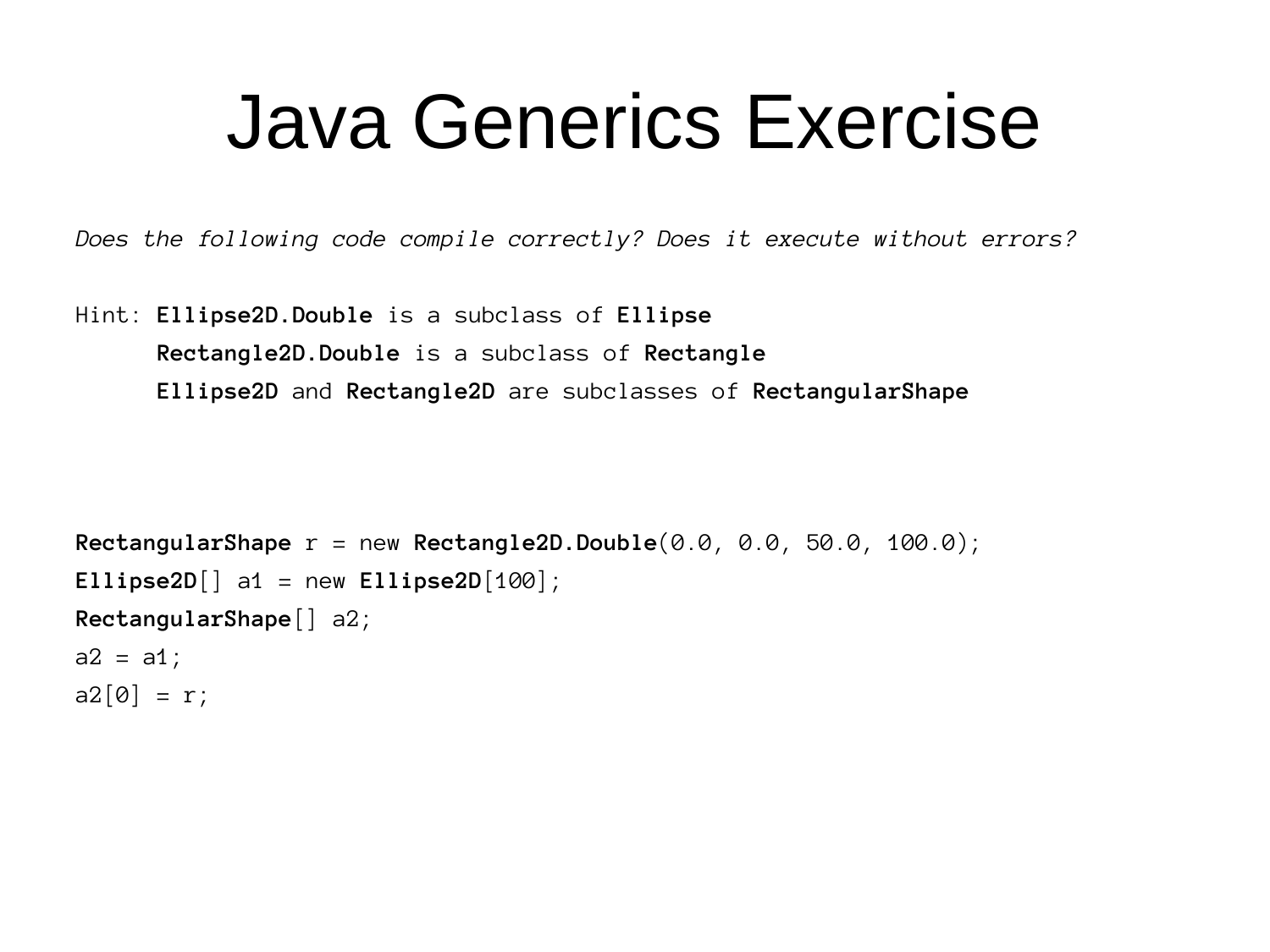

# Java Generics Exercise
Does the following code compile correctly? Does it execute without errors?

Hint: Ellipse2D.Double is a subclass of Ellipse
      Rectangle2D.Double is a subclass of Rectangle
      Ellipse2D and Rectangle2D are subclasses of RectangularShape

RectangularShape r = new Rectangle2D.Double(0.0, 0.0, 50.0, 100.0);
Ellipse2D[] a1 = new Ellipse2D[100];
RectangularShape[] a2;
a2 = a1;
a2[0] = r;